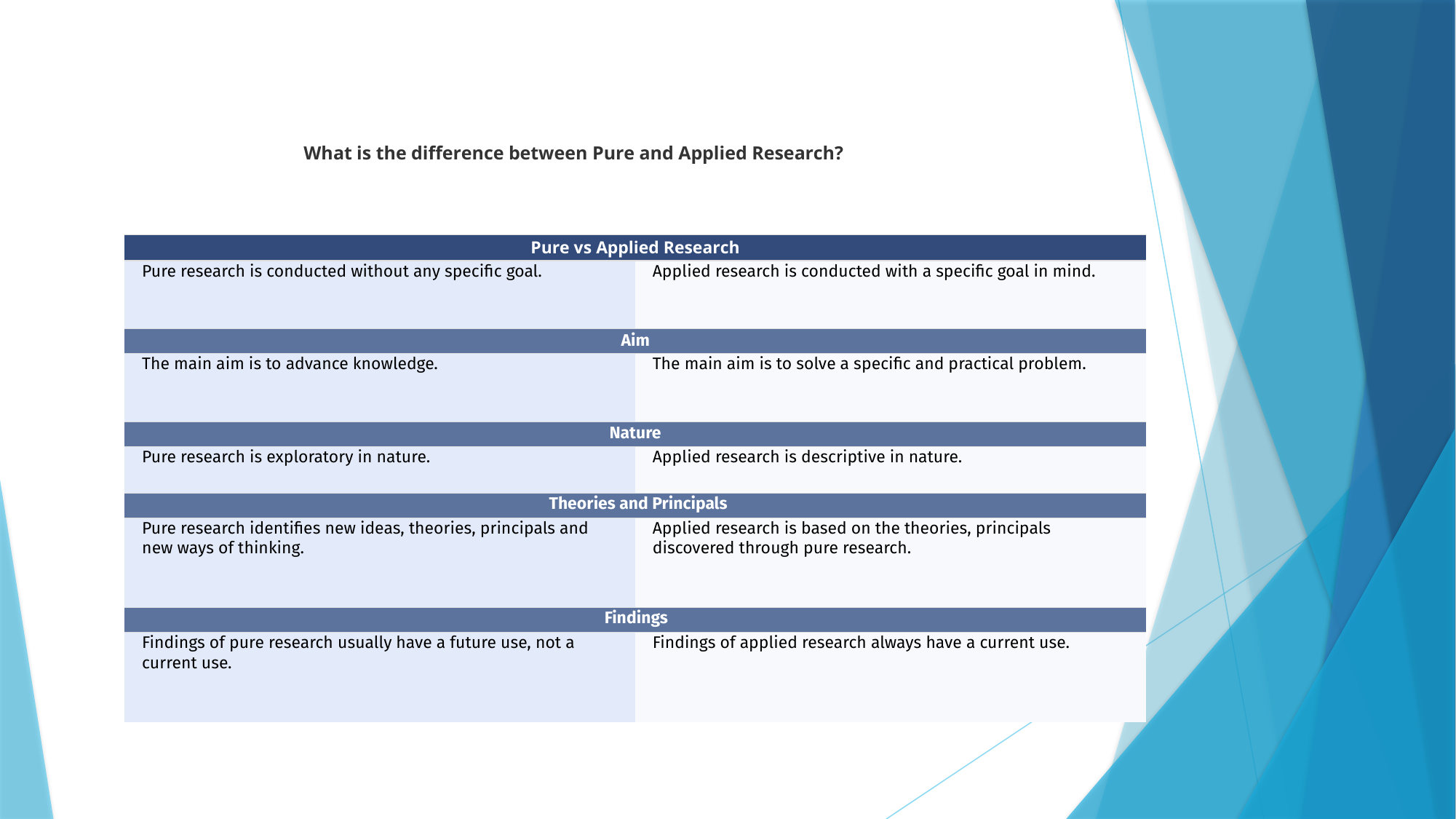

What is the difference between Pure and Applied Research?

| Pure vs Applied Research |  |
| --- | --- |
| Pure research is conducted without any specific goal. | Applied research is conducted with a specific goal in mind. |
| Aim |  |
| The main aim is to advance knowledge. | The main aim is to solve a specific and practical problem. |
| Nature |  |
| Pure research is exploratory in nature. | Applied research is descriptive in nature. |
| Theories and Principals |  |
| Pure research identifies new ideas, theories, principals and new ways of thinking. | Applied research is based on the theories, principals discovered through pure research. |
| Findings |  |
| Findings of pure research usually have a future use, not a current use. | Findings of applied research always have a current use. |